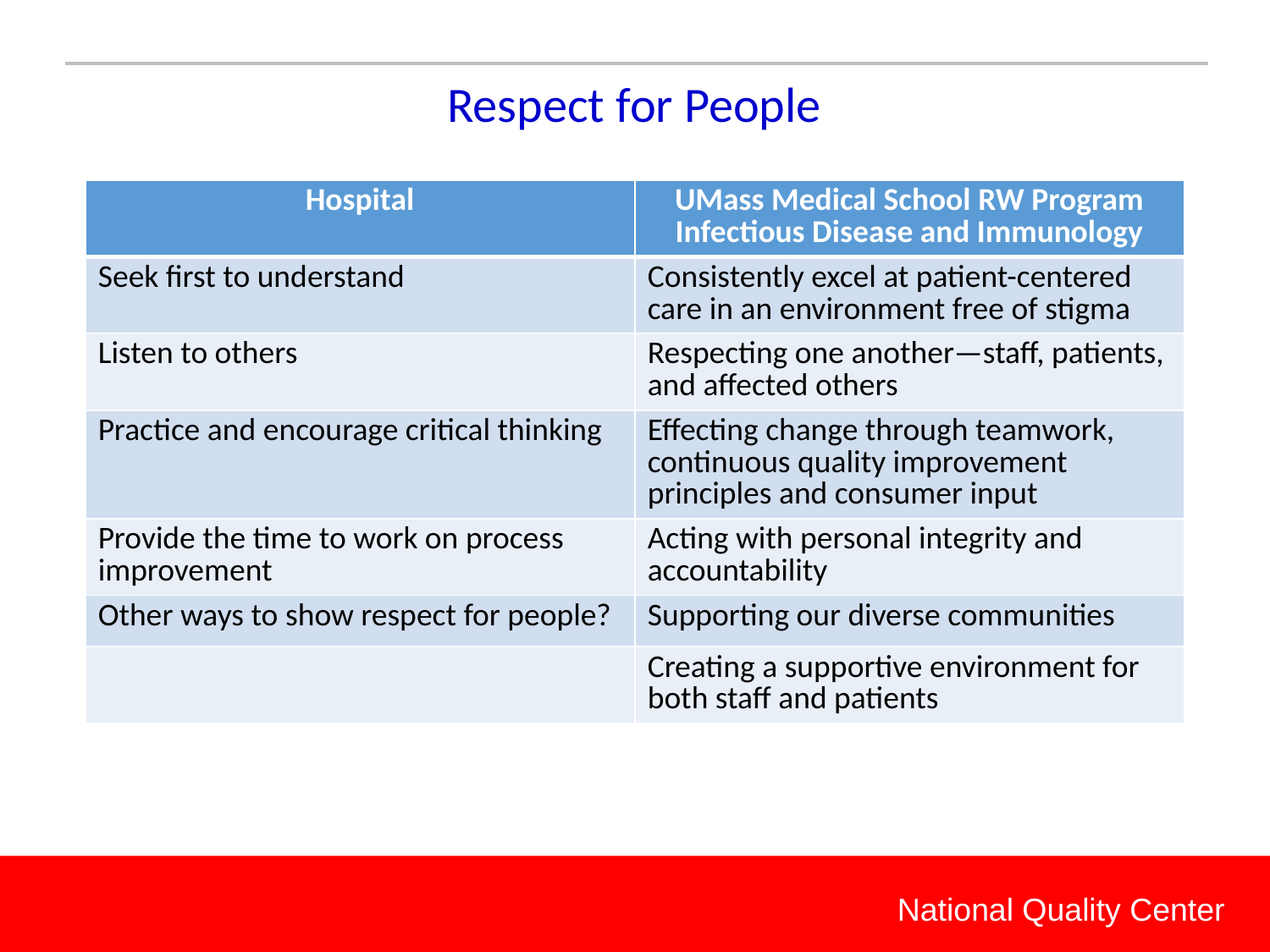

# Respect for People
| Hospital | UMass Medical School RW Program Infectious Disease and Immunology |
| --- | --- |
| Seek first to understand | Consistently excel at patient-centered care in an environment free of stigma |
| Listen to others | Respecting one another—staff, patients, and affected others |
| Practice and encourage critical thinking | Effecting change through teamwork, continuous quality improvement principles and consumer input |
| Provide the time to work on process improvement | Acting with personal integrity and accountability |
| Other ways to show respect for people? | Supporting our diverse communities |
|  | Creating a supportive environment for both staff and patients |